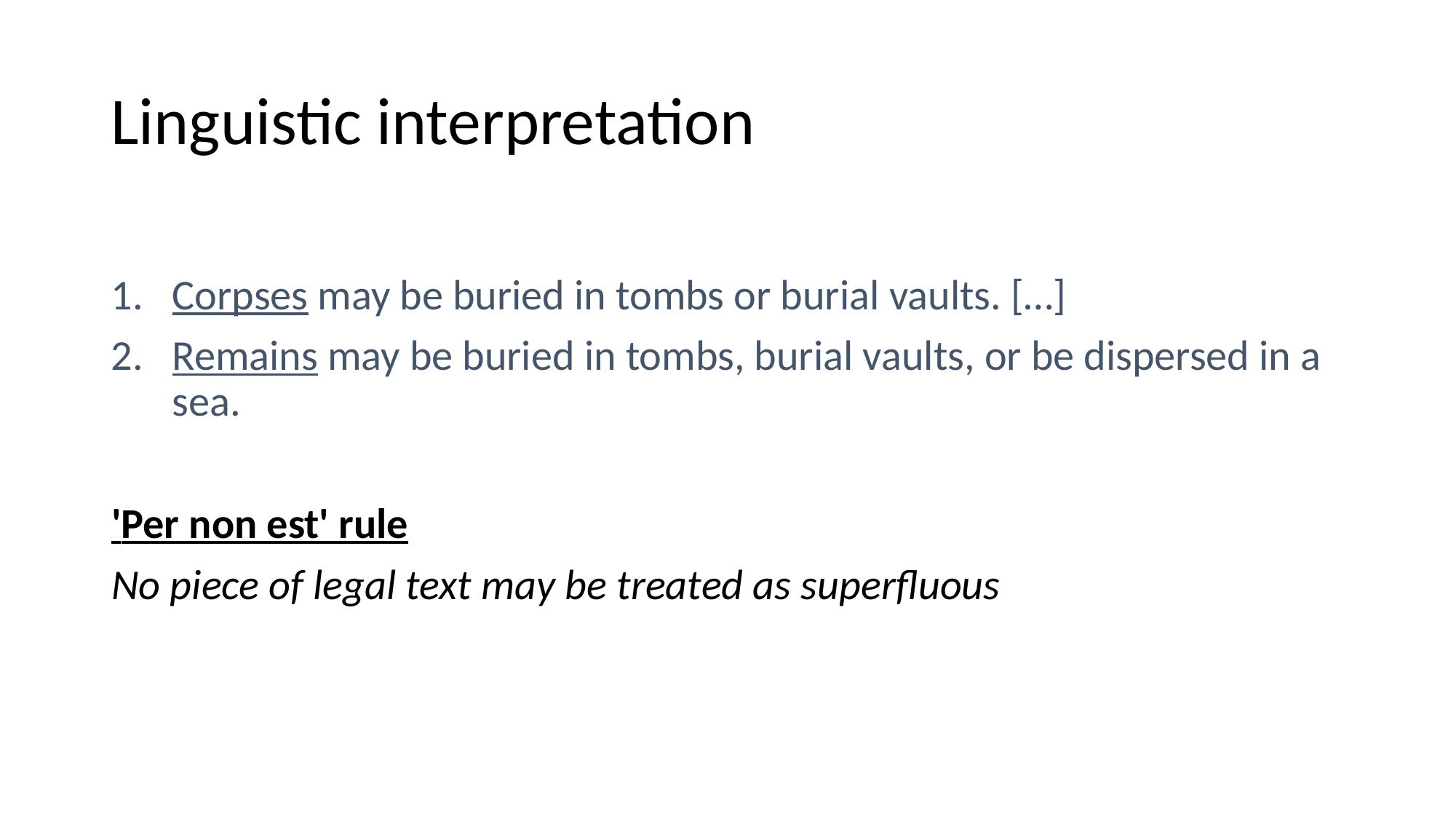

# Linguistic interpretation
Corpses may be buried in tombs or burial vaults. […]
Remains may be buried in tombs, burial vaults, or be dispersed in a sea.

'Per non est' rule
No piece of legal text may be treated as superfluous